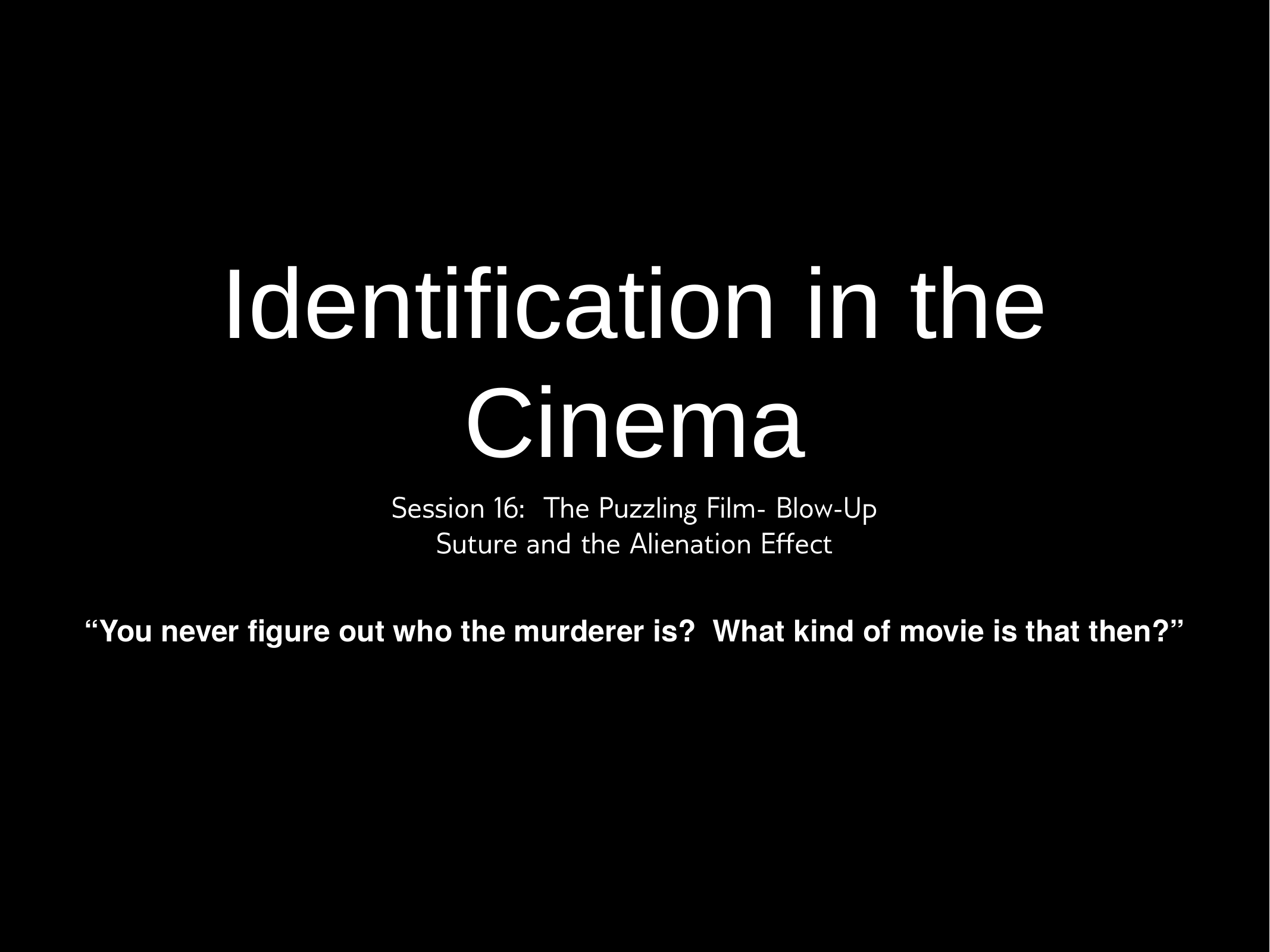

# Identification in the Cinema
Session 16:  The Puzzling Film- Blow-Up Suture and the Alienation Effect
“You never figure out who the murderer is?  What kind of movie is that then?”